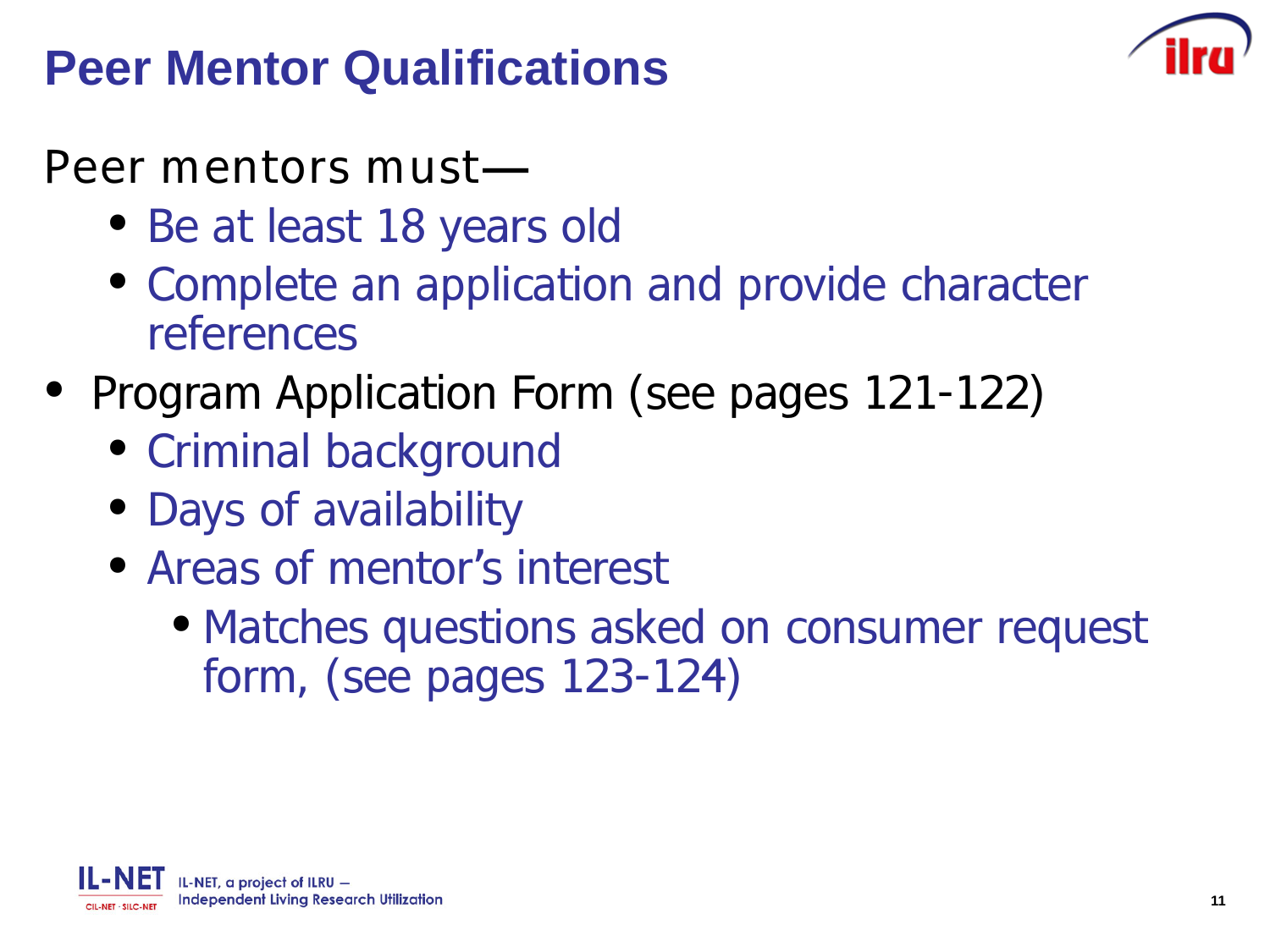

# Peer Mentor Qualifications
Peer mentors must―
Be at least 18 years old
Complete an application and provide character references
Program Application Form (see pages 121-122)
Criminal background
Days of availability
Areas of mentor’s interest
Matches questions asked on consumer request form, (see pages 123-124)